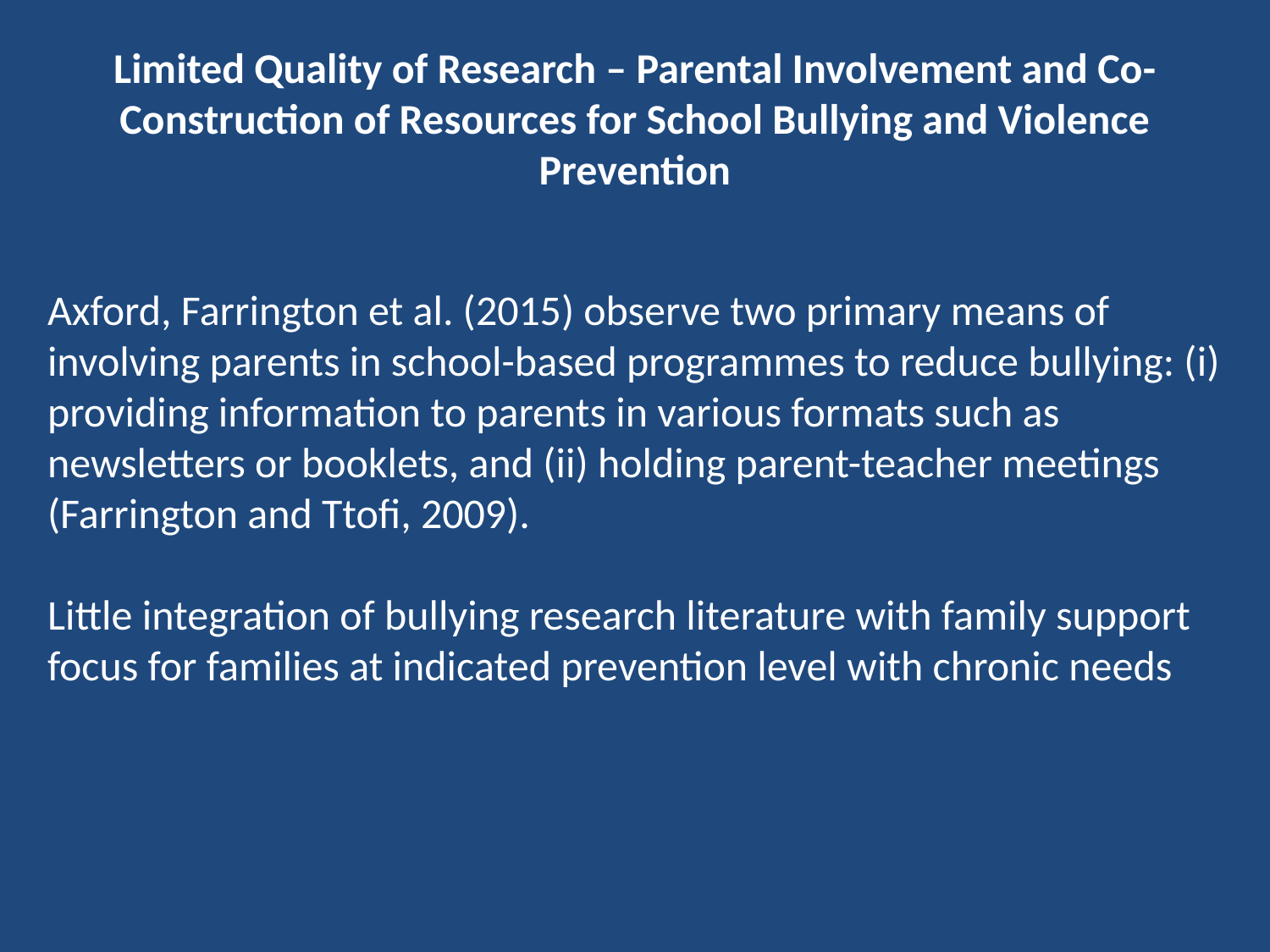

# Limited Quality of Research – Parental Involvement and Co-Construction of Resources for School Bullying and Violence Prevention
Axford, Farrington et al. (2015) observe two primary means of involving parents in school-based programmes to reduce bullying: (i) providing information to parents in various formats such as newsletters or booklets, and (ii) holding parent-teacher meetings (Farrington and Ttofi, 2009).

Little integration of bullying research literature with family support focus for families at indicated prevention level with chronic needs